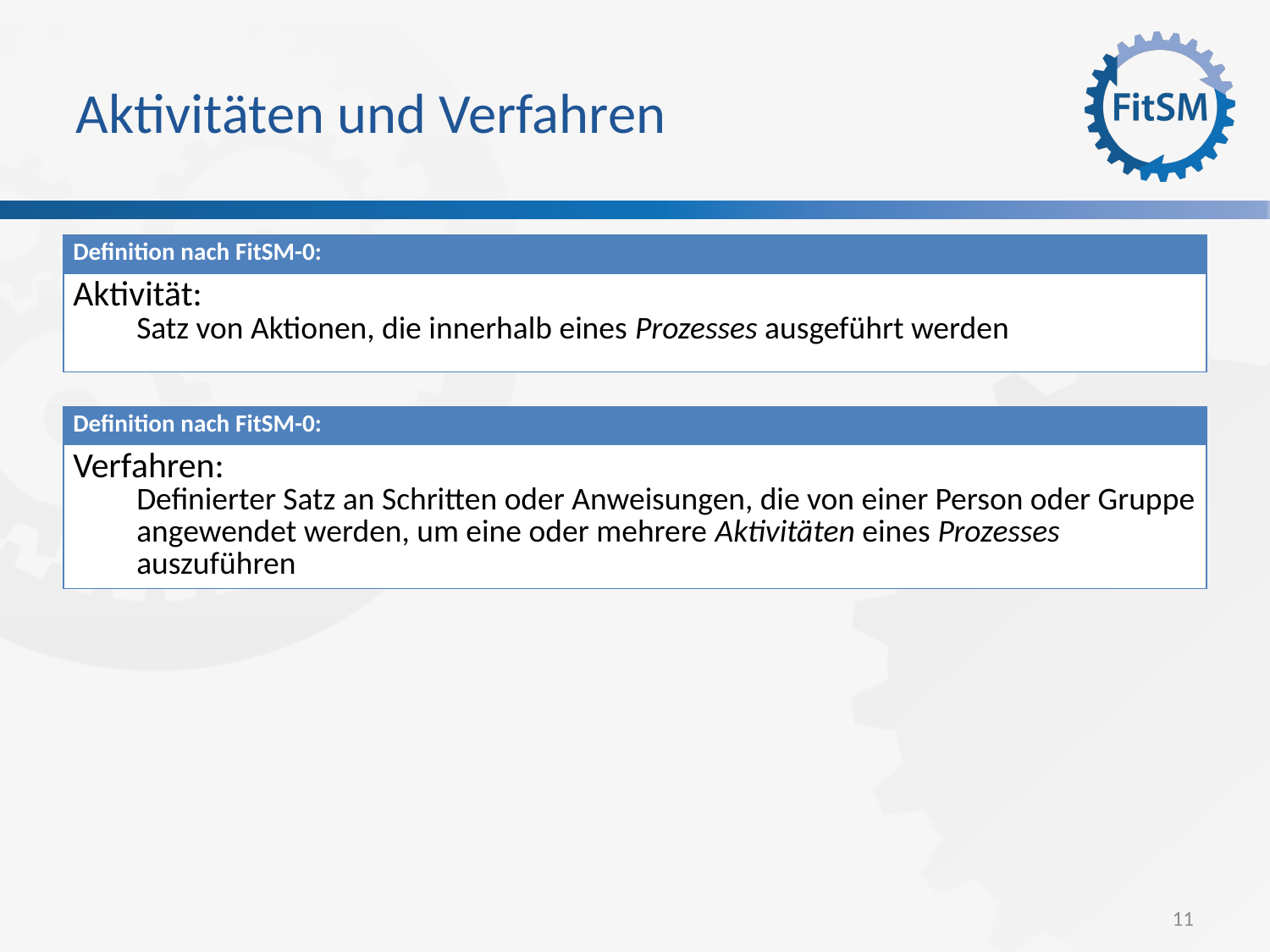

Aktivitäten und Verfahren

| Definition nach FitSM-0: |
| --- |
| Aktivität: Satz von Aktionen, die innerhalb eines Prozesses ausgeführt werden |
| Definition nach FitSM-0: |
| --- |
| Verfahren: Definierter Satz an Schritten oder Anweisungen, die von einer Person oder Gruppe angewendet werden, um eine oder mehrere Aktivitäten eines Prozesses auszuführen |
11